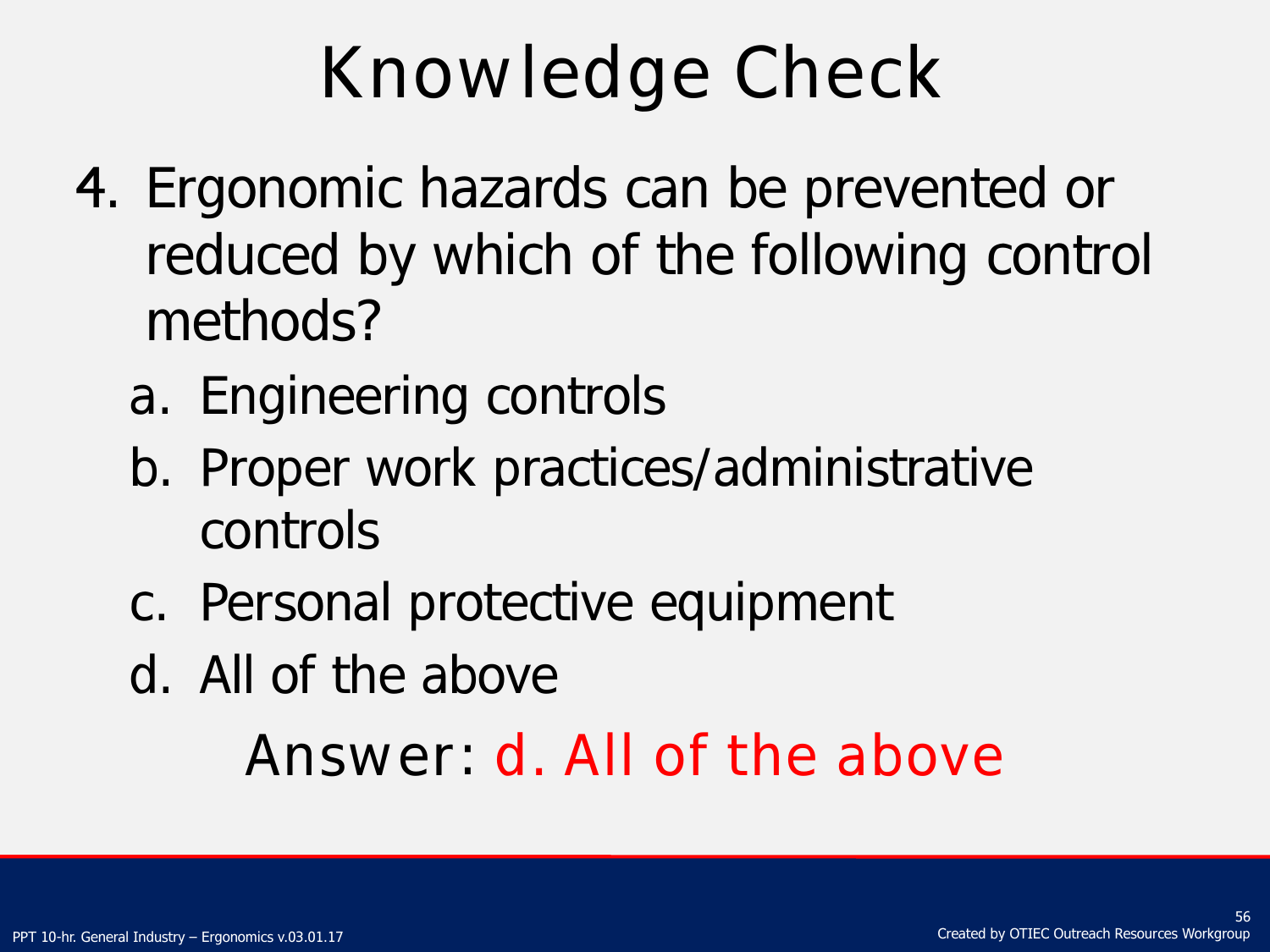

# Knowledge Check
Ergonomic hazards can be prevented or reduced by which of the following control methods?
Engineering controls
Proper work practices/administrative controls
Personal protective equipment
All of the above
Answer: d. All of the above